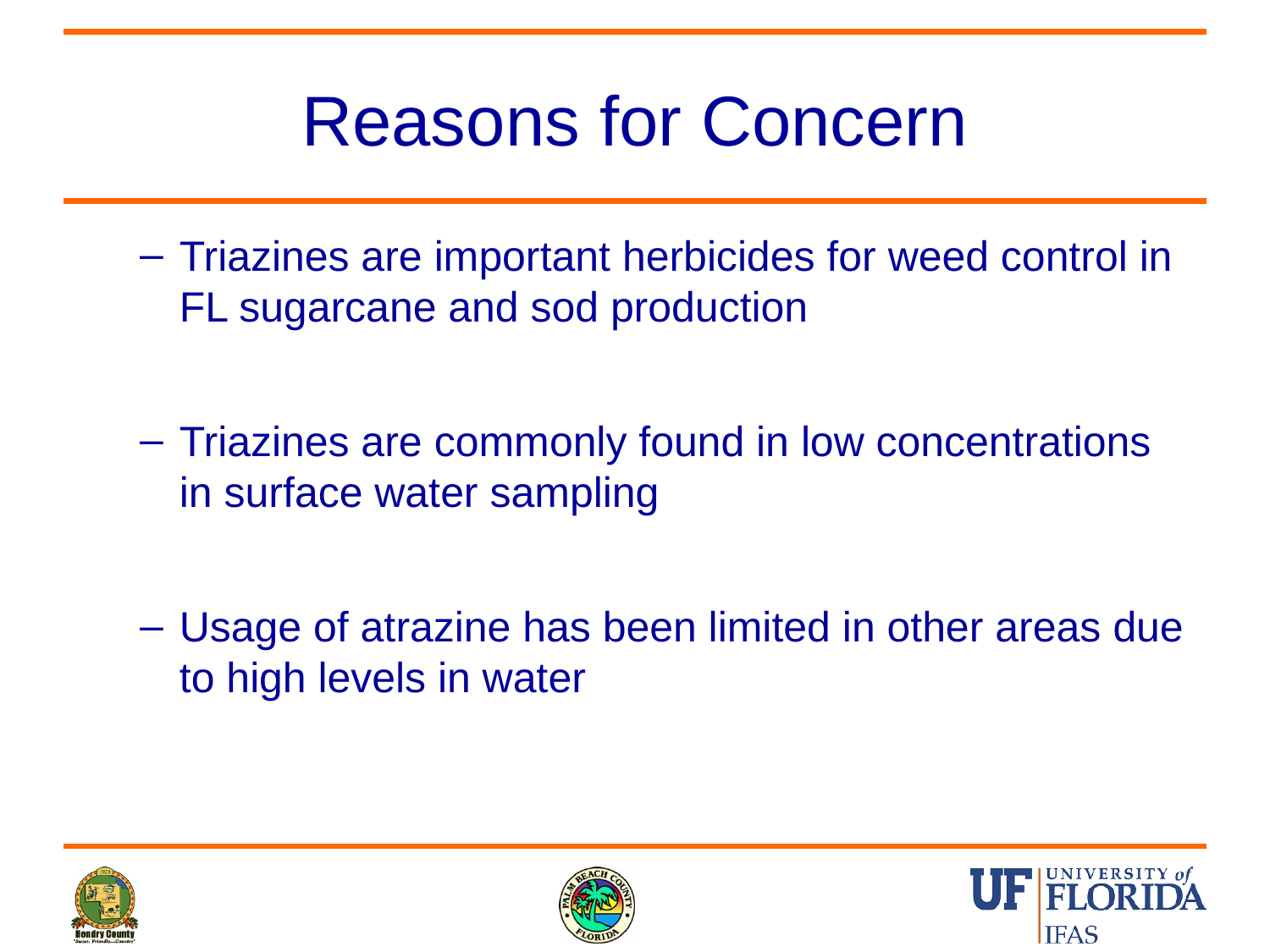

# Reasons for Concern
Triazines are important herbicides for weed control in FL sugarcane and sod production

Triazines are commonly found in low concentrations in surface water sampling

Usage of atrazine has been limited in other areas due to high levels in water